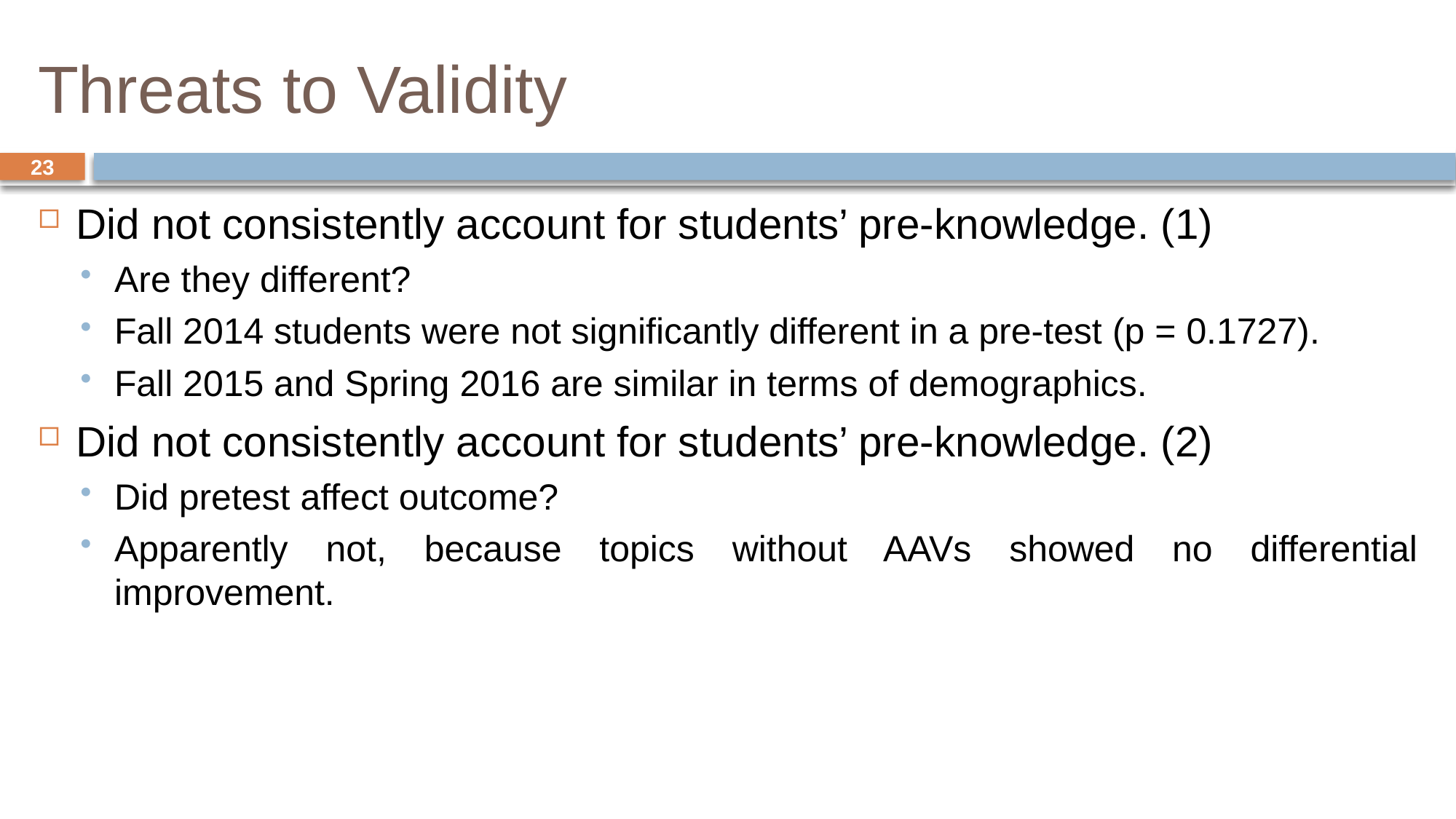

# Threats to Validity
23
Did not consistently account for students’ pre-knowledge. (1)
Are they different?
Fall 2014 students were not significantly different in a pre-test (p = 0.1727).
Fall 2015 and Spring 2016 are similar in terms of demographics.
Did not consistently account for students’ pre-knowledge. (2)
Did pretest affect outcome?
Apparently not, because topics without AAVs showed no differential improvement.